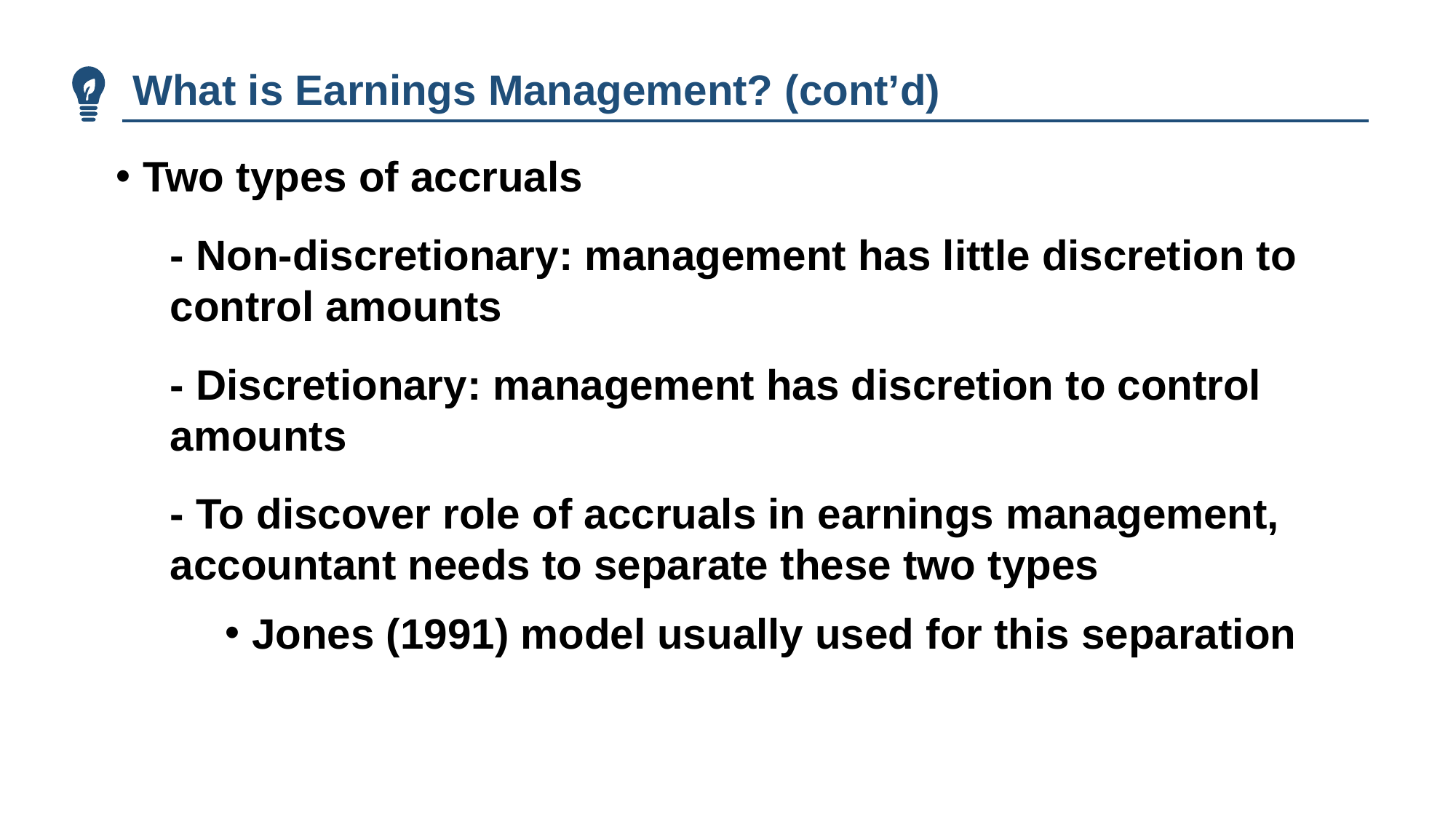

What is Earnings Management? (cont’d)

Two types of accruals
- Non-discretionary: management has little discretion to control amounts
- Discretionary: management has discretion to control amounts
- To discover role of accruals in earnings management, accountant needs to separate these two types
Jones (1991) model usually used for this separation